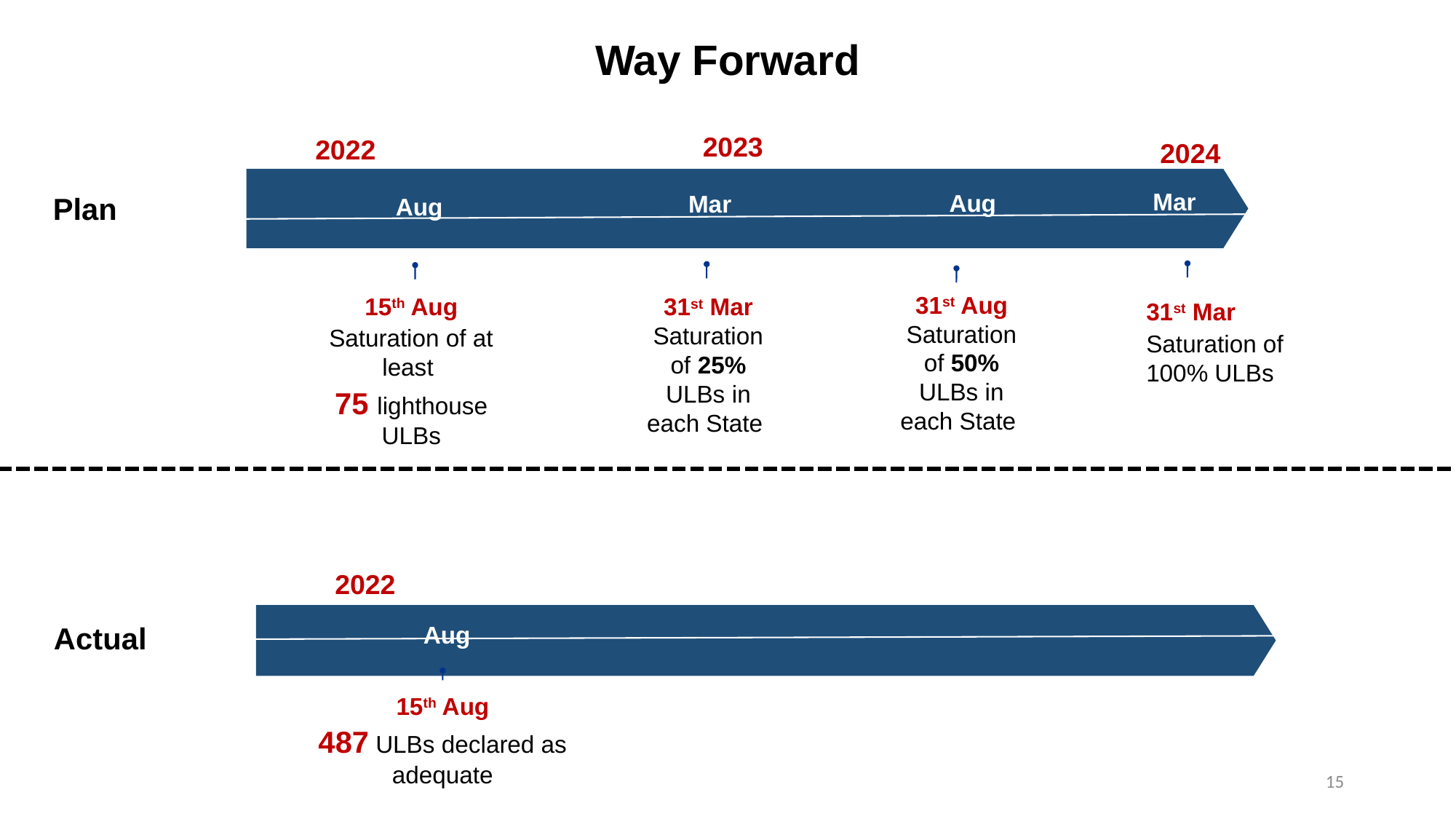

# Way Forward
2023
2022
2024

Mar
Mar
Aug
Mar
Aug

31st Aug Saturation of 50% ULBs in each State
31st Mar Saturation of 25% ULBs in each State
31st Mar
Saturation of 100% ULBs
15th Aug
Saturation of at least
75 lighthouse ULBs
Plan
2022

Mar
Aug

15th Aug
487 ULBs declared as adequate
Actual
15